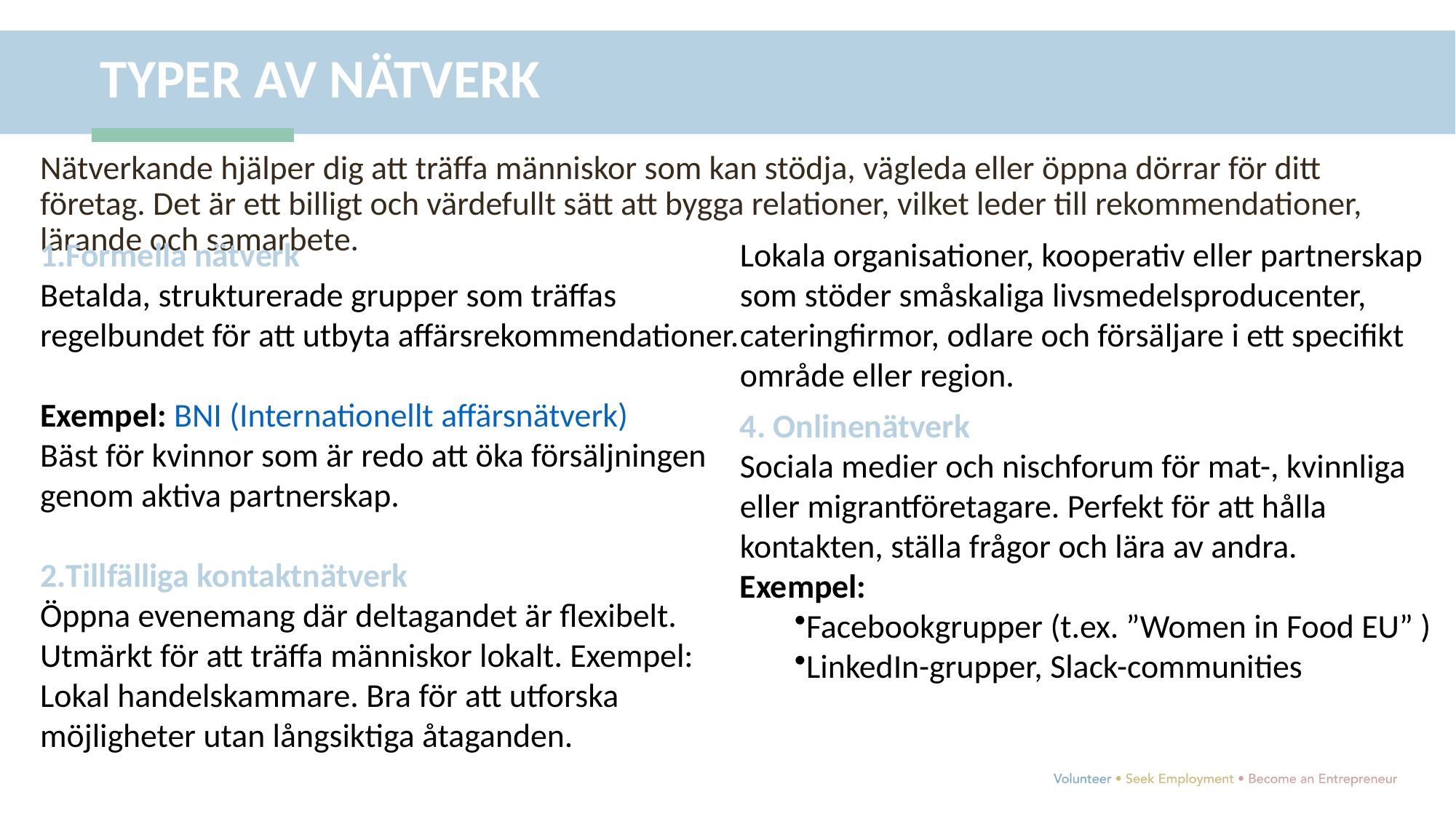

TYPER AV NÄTVERK
Nätverkande hjälper dig att träffa människor som kan stödja, vägleda eller öppna dörrar för ditt företag. Det är ett billigt och värdefullt sätt att bygga relationer, vilket leder till rekommendationer, lärande och samarbete.

Formella nätverk
Betalda, strukturerade grupper som träffas regelbundet för att utbyta affärsrekommendationer.
Exempel: BNI (Internationellt affärsnätverk)
Bäst för kvinnor som är redo att öka försäljningen genom aktiva partnerskap.
Tillfälliga kontaktnätverk
Öppna evenemang där deltagandet är flexibelt. Utmärkt för att träffa människor lokalt. Exempel:
Lokal handelskammare. Bra för att utforska möjligheter utan långsiktiga åtaganden.

3. Regionala livsmedelsnätverk
Lokala organisationer, kooperativ eller partnerskap som stöder småskaliga livsmedelsproducenter, cateringfirmor, odlare och försäljare i ett specifikt område eller region.

4. Onlinenätverk
Sociala medier och nischforum för mat-, kvinnliga eller migrantföretagare. Perfekt för att hålla kontakten, ställa frågor och lära av andra.
Exempel:
Facebookgrupper (t.ex. ”Women in Food EU” )
LinkedIn-grupper, Slack-communities